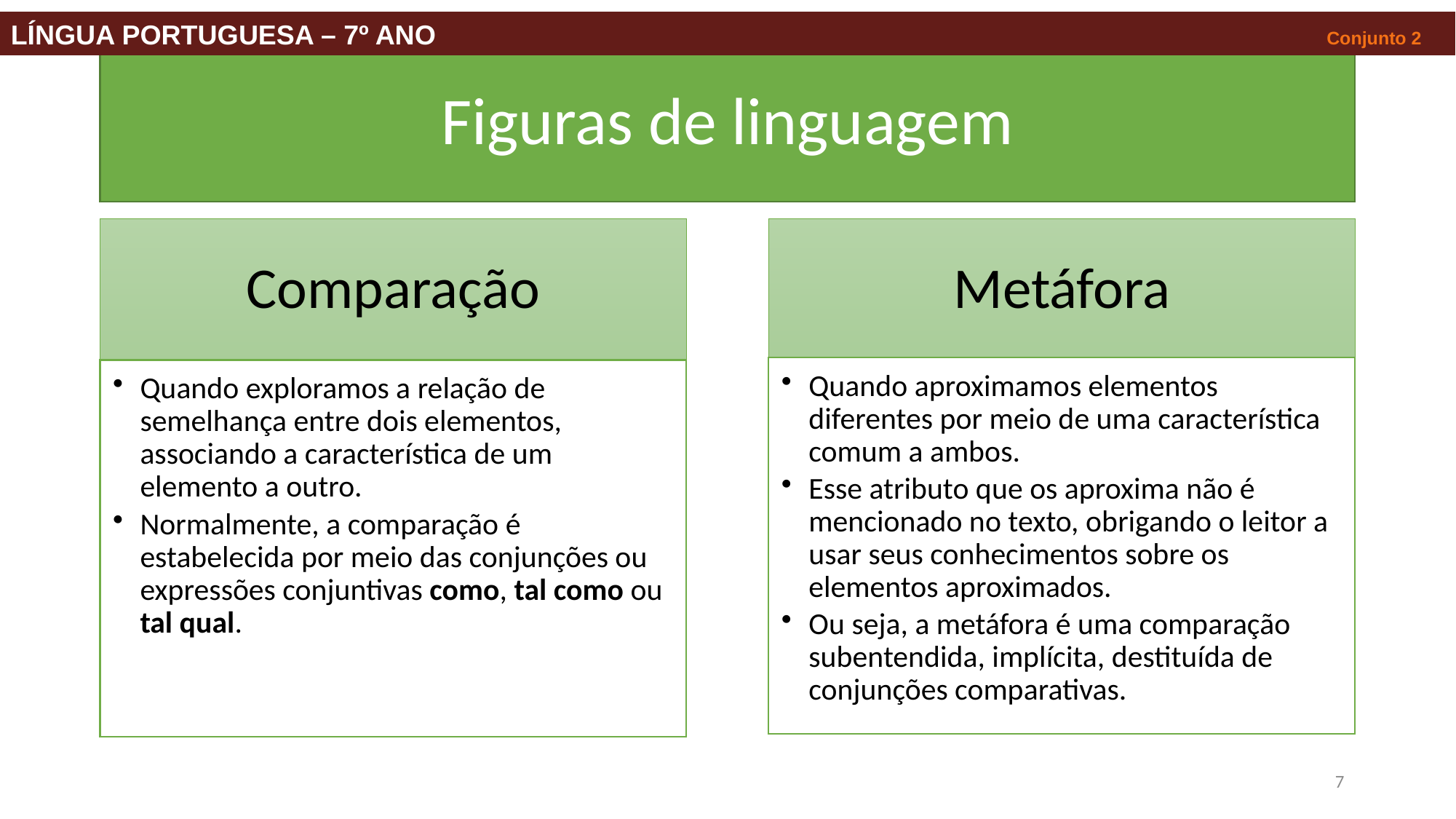

LÍNGUA PORTUGUESA – 7º ANO									 Conjunto 2
# Figuras de linguagem
Comparação
Quando exploramos a relação de semelhança entre dois elementos, associando a característica de um elemento a outro.
Normalmente, a comparação é estabelecida por meio das conjunções ou expressões conjuntivas como, tal como ou tal qual.
Metáfora
Quando aproximamos elementos diferentes por meio de uma característica comum a ambos.
Esse atributo que os aproxima não é mencionado no texto, obrigando o leitor a usar seus conhecimentos sobre os elementos aproximados.
Ou seja, a metáfora é uma comparação subentendida, implícita, destituída de conjunções comparativas.
7